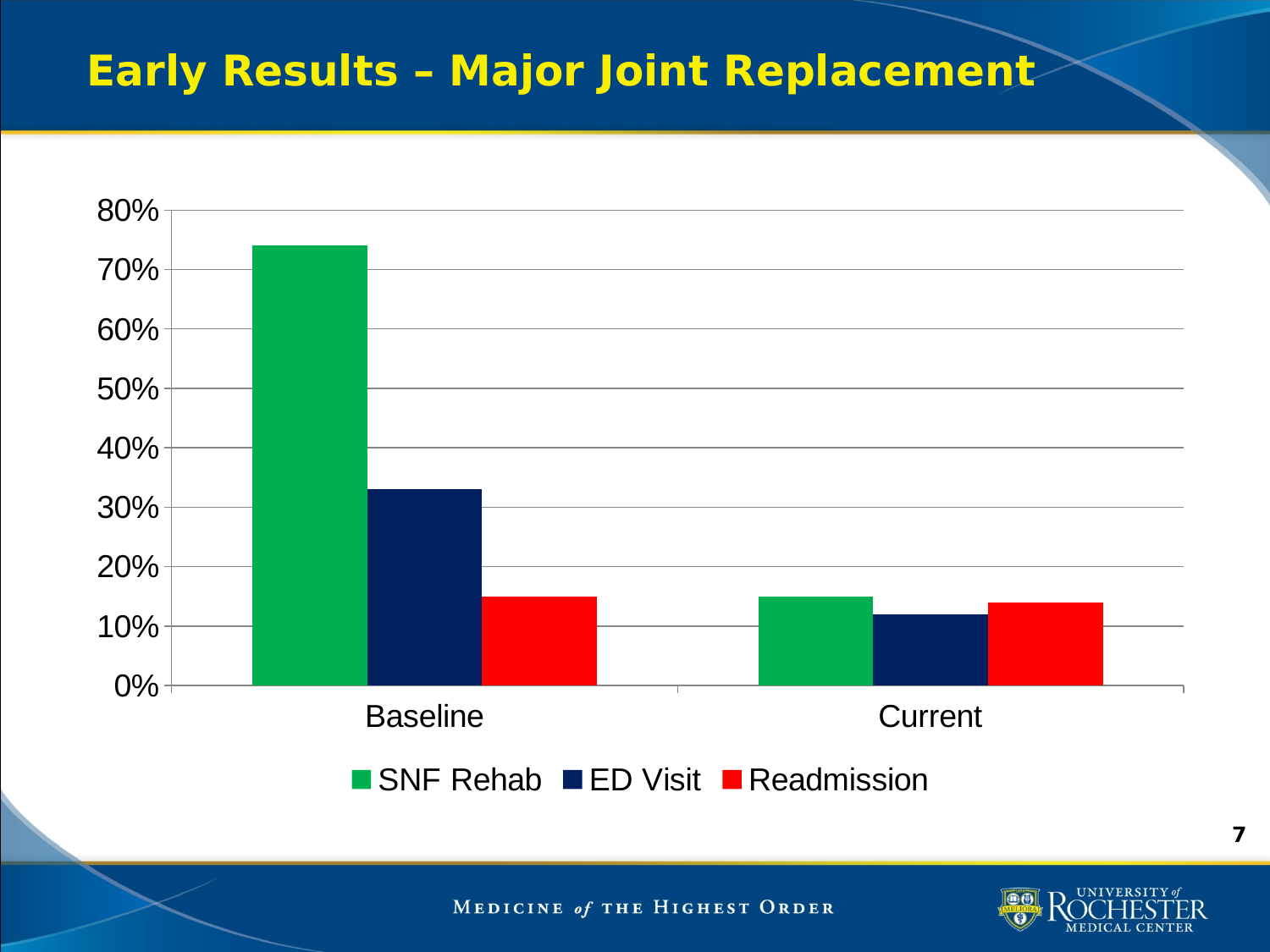

# Early Results – Major Joint Replacement

### Chart

| Category | SNF Rehab | ED Visit | Readmission |
|---|---|---|---|
| Baseline | 0.74 | 0.33 | 0.15 |
| Current | 0.149 | 0.119 | 0.139 |
7